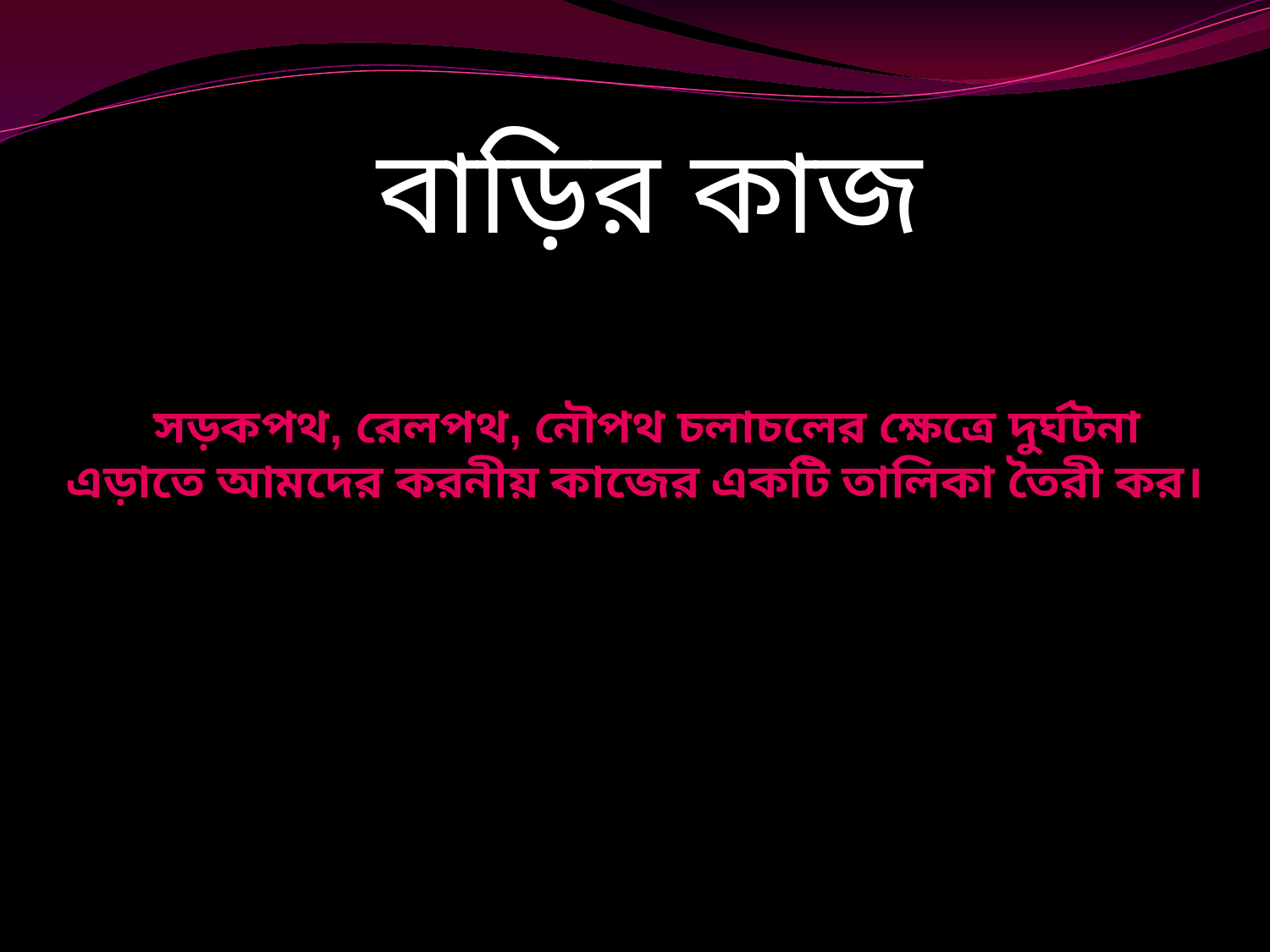

# বাড়ির কাজ
  সড়কপথ, রেলপথ, নৌপথ চলাচলের ক্ষেত্রে দুর্ঘটনা এড়াতে আমদের করনীয় কাজের একটি তালিকা তৈরী কর।